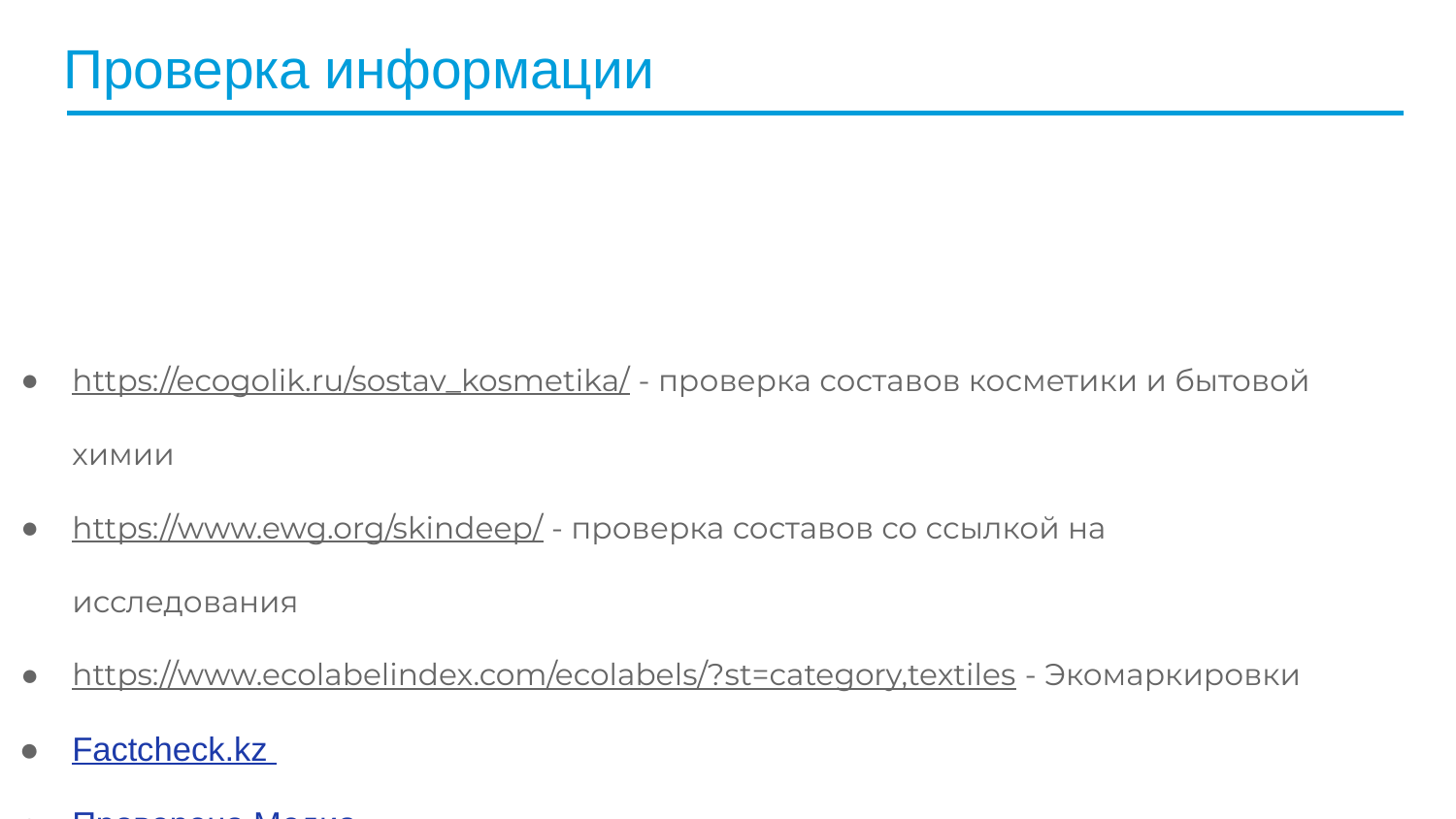

# Проверка информации
https://ecogolik.ru/sostav_kosmetika/ - проверка составов косметики и бытовой химии
https://www.ewg.org/skindeep/ - проверка составов со ссылкой на исследования
https://www.ecolabelindex.com/ecolabels/?st=category,textiles - Экомаркировки
Factcheck.kz
Проверено.Медиа